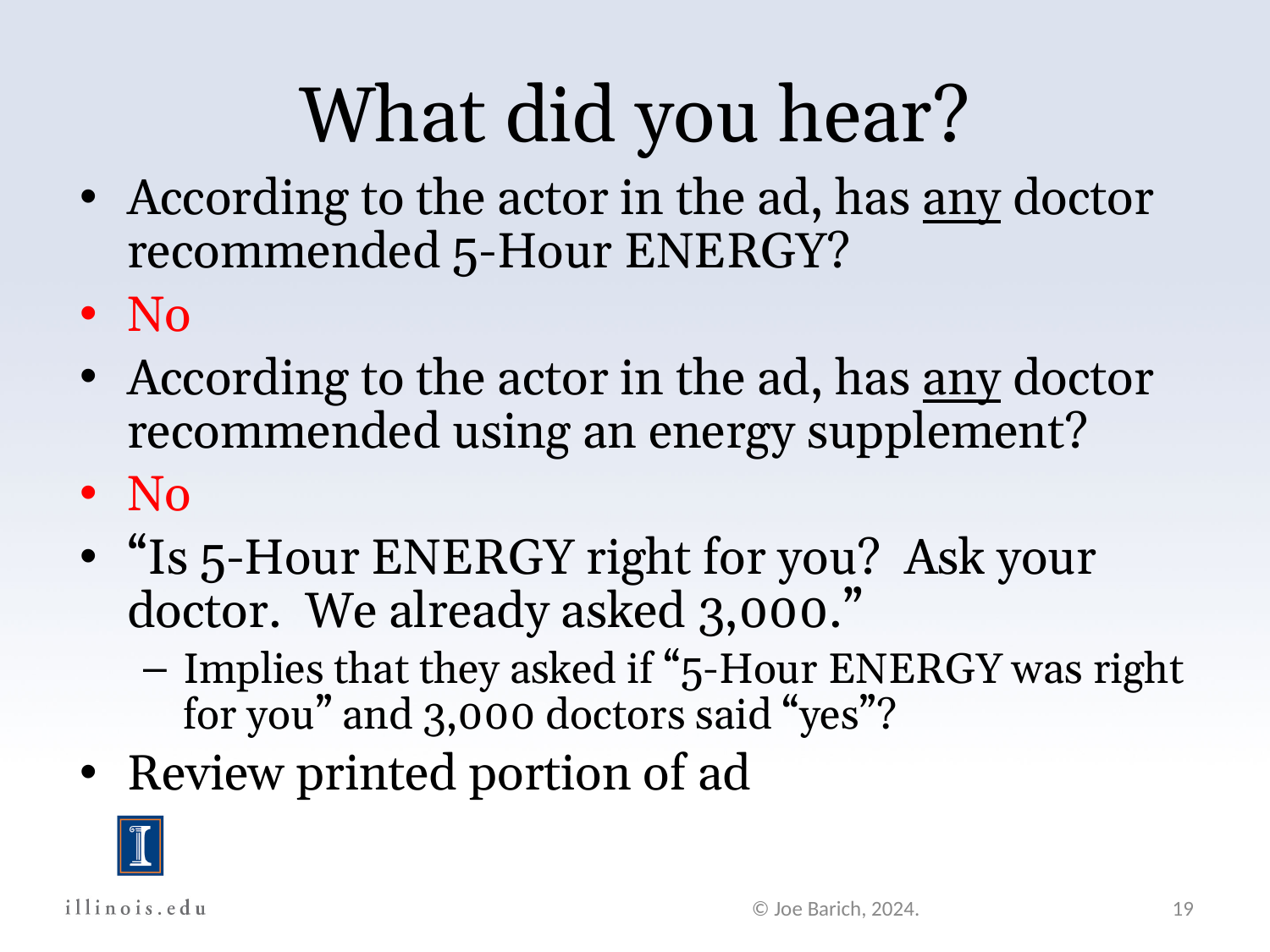

What did you hear?
According to the actor in the ad, has any doctor recommended 5-Hour ENERGY?
No
According to the actor in the ad, has any doctor recommended using an energy supplement?
No
“Is 5-Hour ENERGY right for you?  Ask your doctor.  We already asked 3,000.”
Implies that they asked if “5-Hour ENERGY was right for you” and 3,000 doctors said “yes”?
Review printed portion of ad
© Joe Barich, 2024.
19